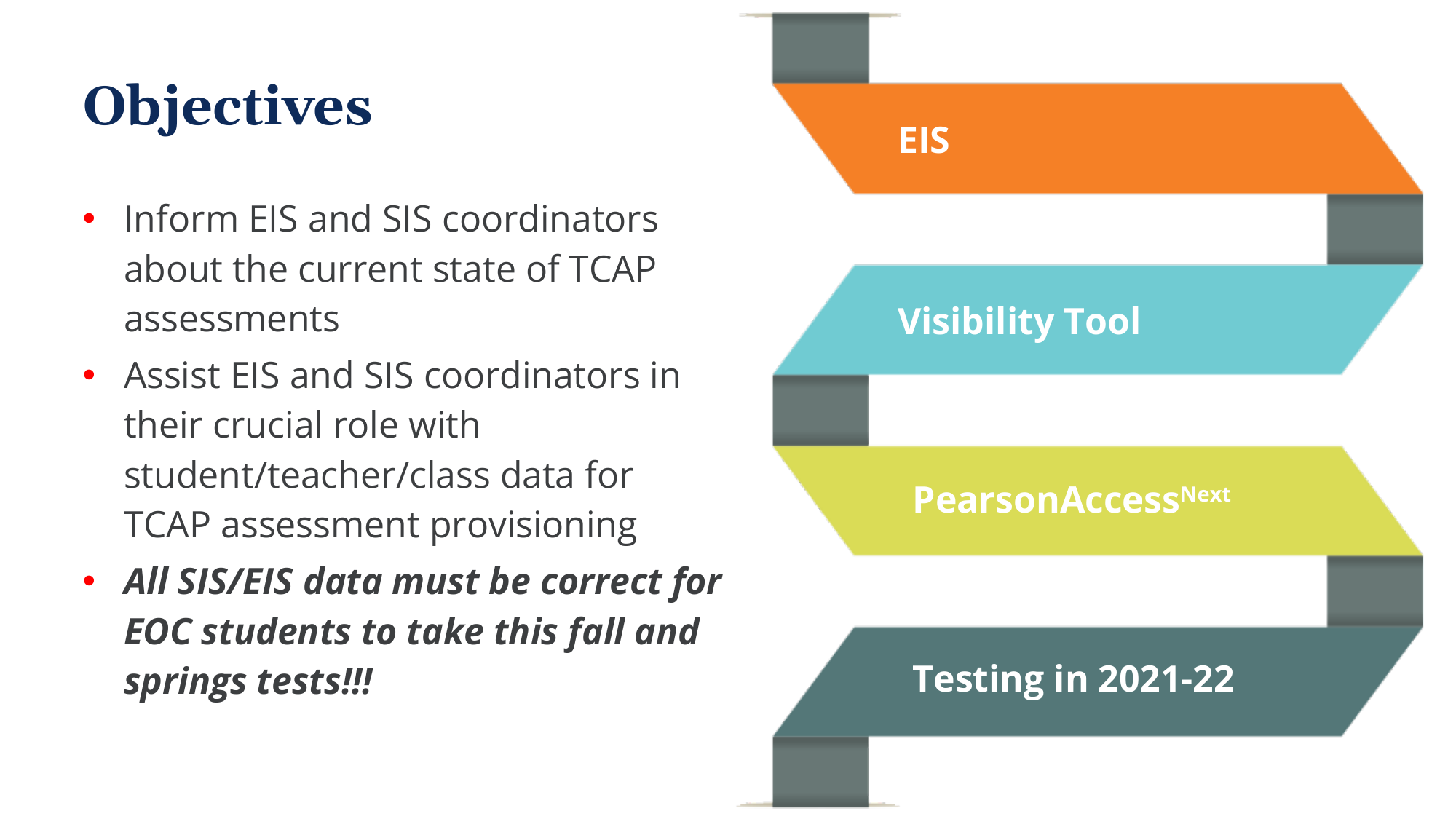

# Objectives
EIS
Inform EIS and SIS coordinators about the current state of TCAP assessments
Assist EIS and SIS coordinators in their crucial role with student/teacher/class data for TCAP assessment provisioning
All SIS/EIS data must be correct for EOC students to take this fall and springs tests!!!

Visibility Tool
PearsonAccessNext
Testing in 2021-22